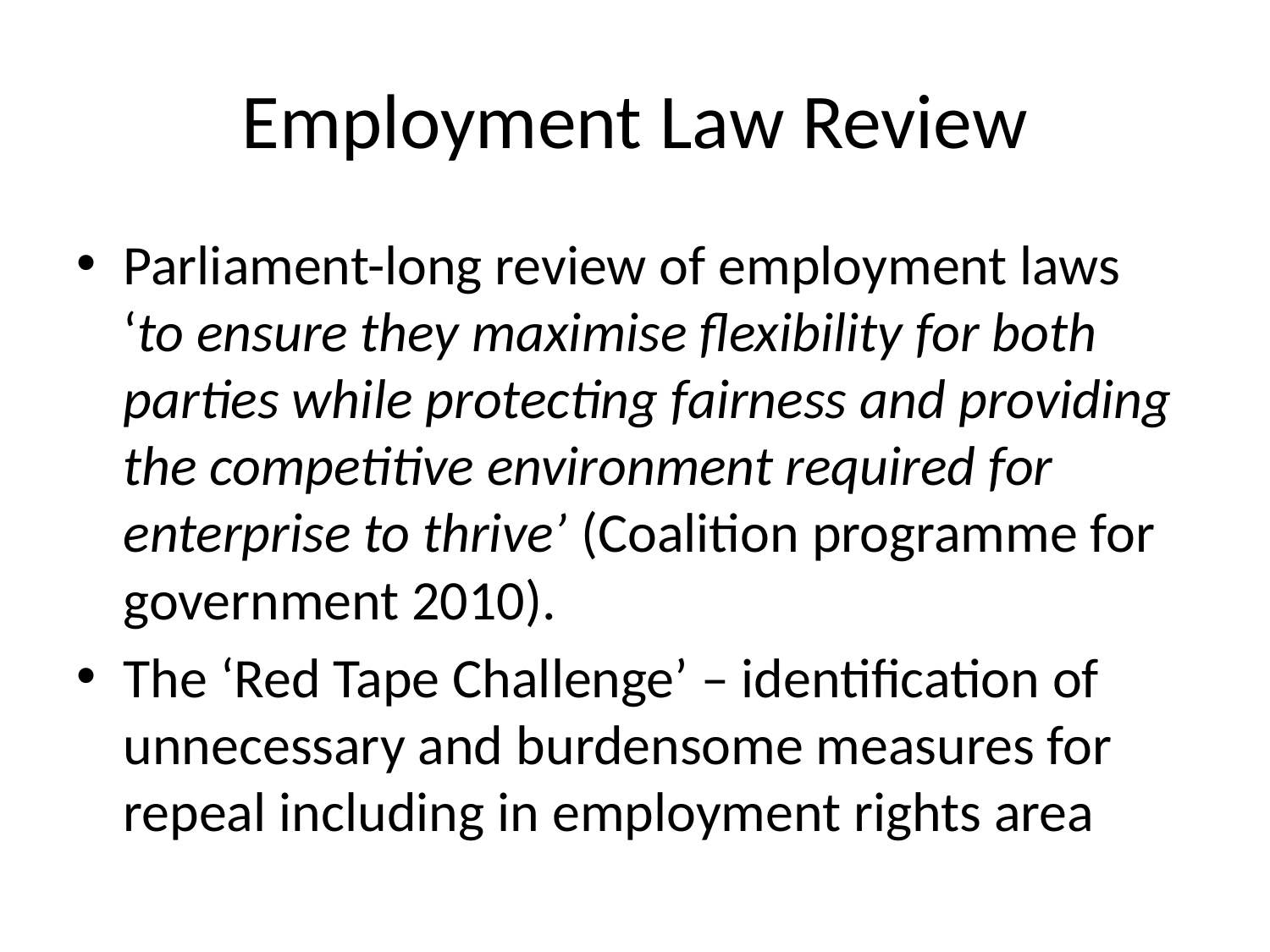

# Employment Law Review
Parliament-long review of employment laws ‘to ensure they maximise flexibility for both parties while protecting fairness and providing the competitive environment required for enterprise to thrive’ (Coalition programme for government 2010).
The ‘Red Tape Challenge’ – identification of unnecessary and burdensome measures for repeal including in employment rights area